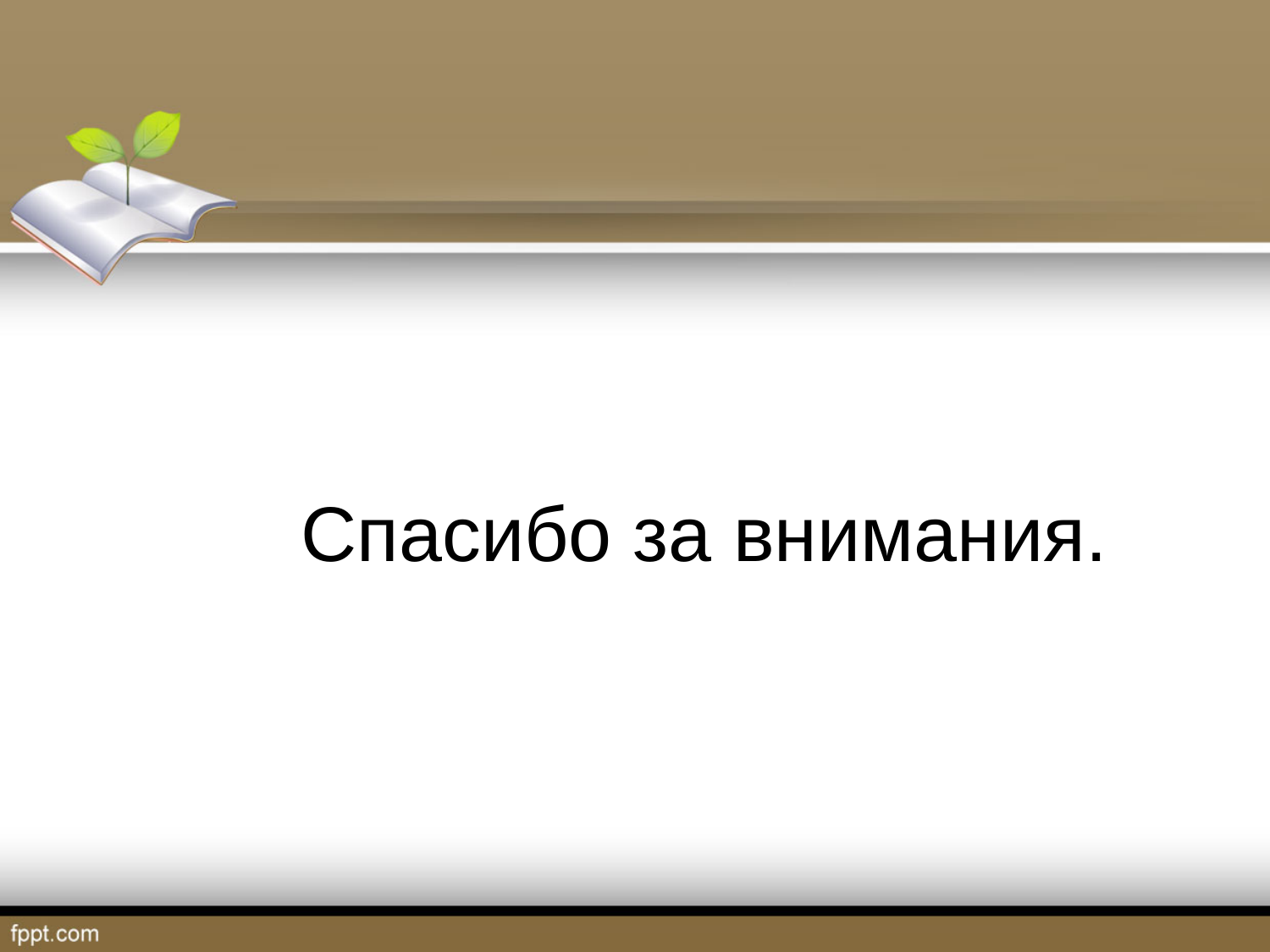

#
           Спасибо за внимания.